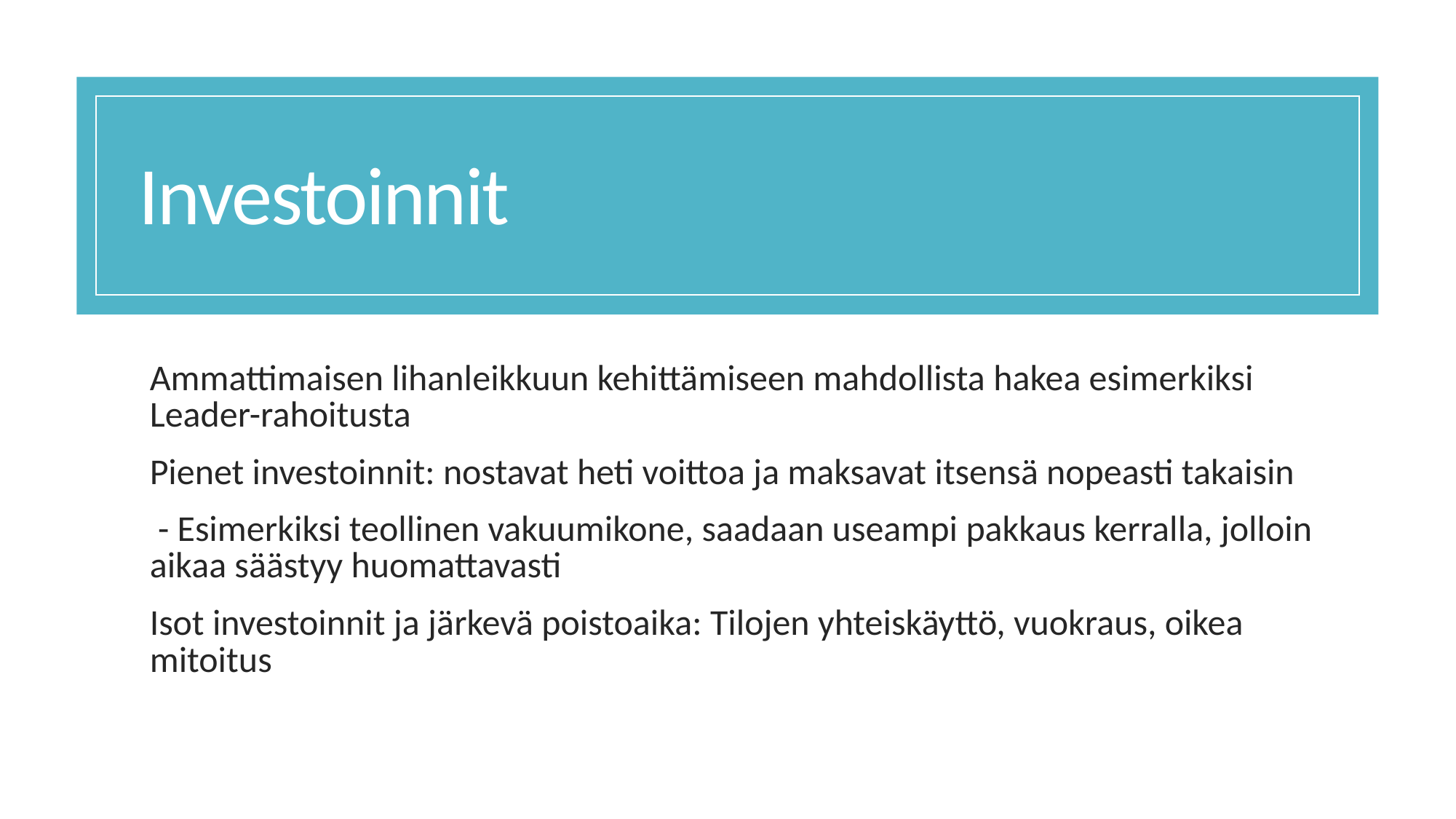

# Investoinnit
Ammattimaisen lihanleikkuun kehittämiseen mahdollista hakea esimerkiksi Leader-rahoitusta
Pienet investoinnit: nostavat heti voittoa ja maksavat itsensä nopeasti takaisin
 - Esimerkiksi teollinen vakuumikone, saadaan useampi pakkaus kerralla, jolloin aikaa säästyy huomattavasti
Isot investoinnit ja järkevä poistoaika: Tilojen yhteiskäyttö, vuokraus, oikea mitoitus